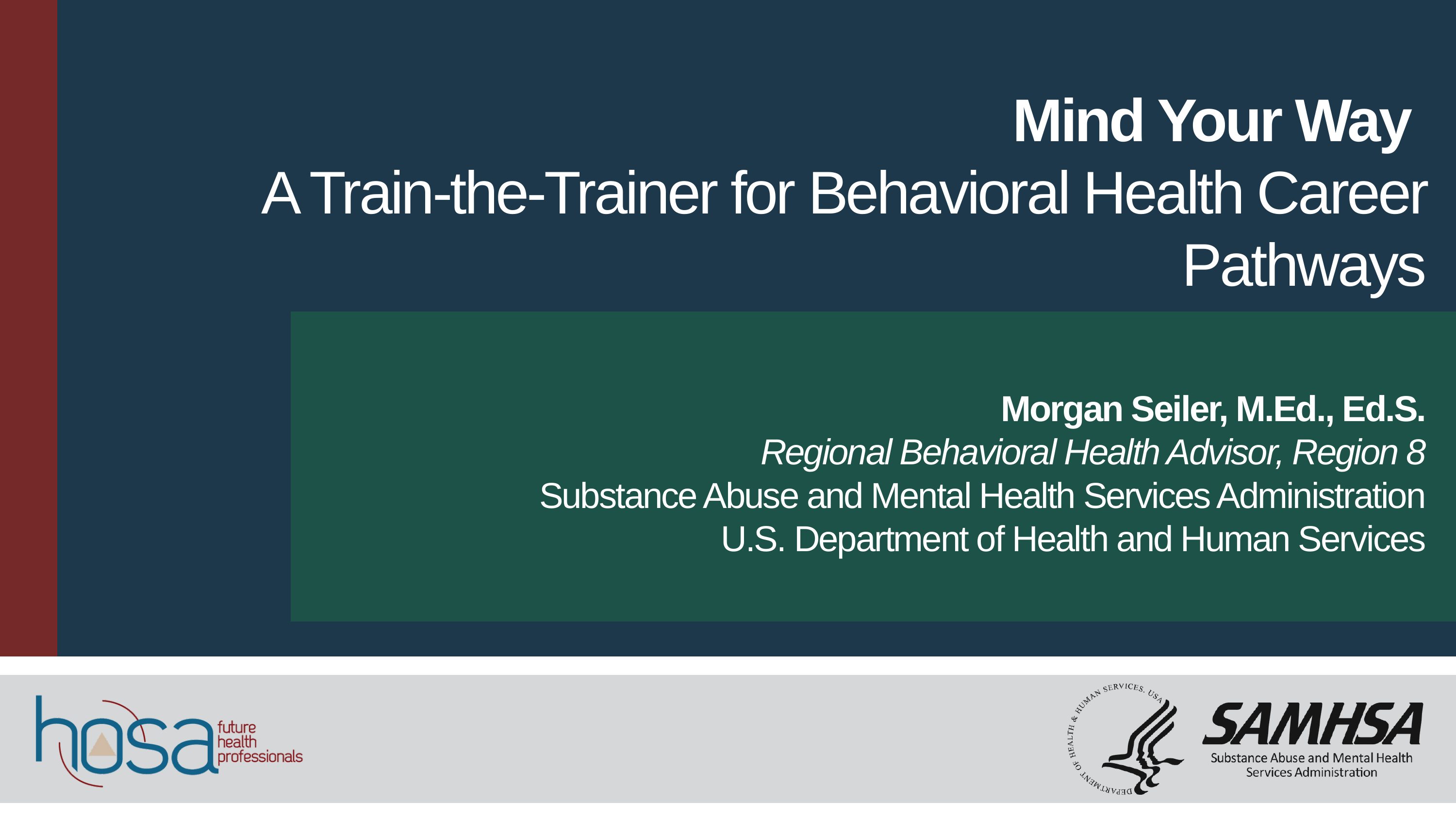

Mind Your Way ​
A Train-the-Trainer for Behavioral Health Career Pathways

Morgan Seiler, M.Ed., Ed.S.
Regional Behavioral Health Advisor, Region 8
Substance Abuse and Mental Health Services Administration
U.S. Department of Health and Human Services